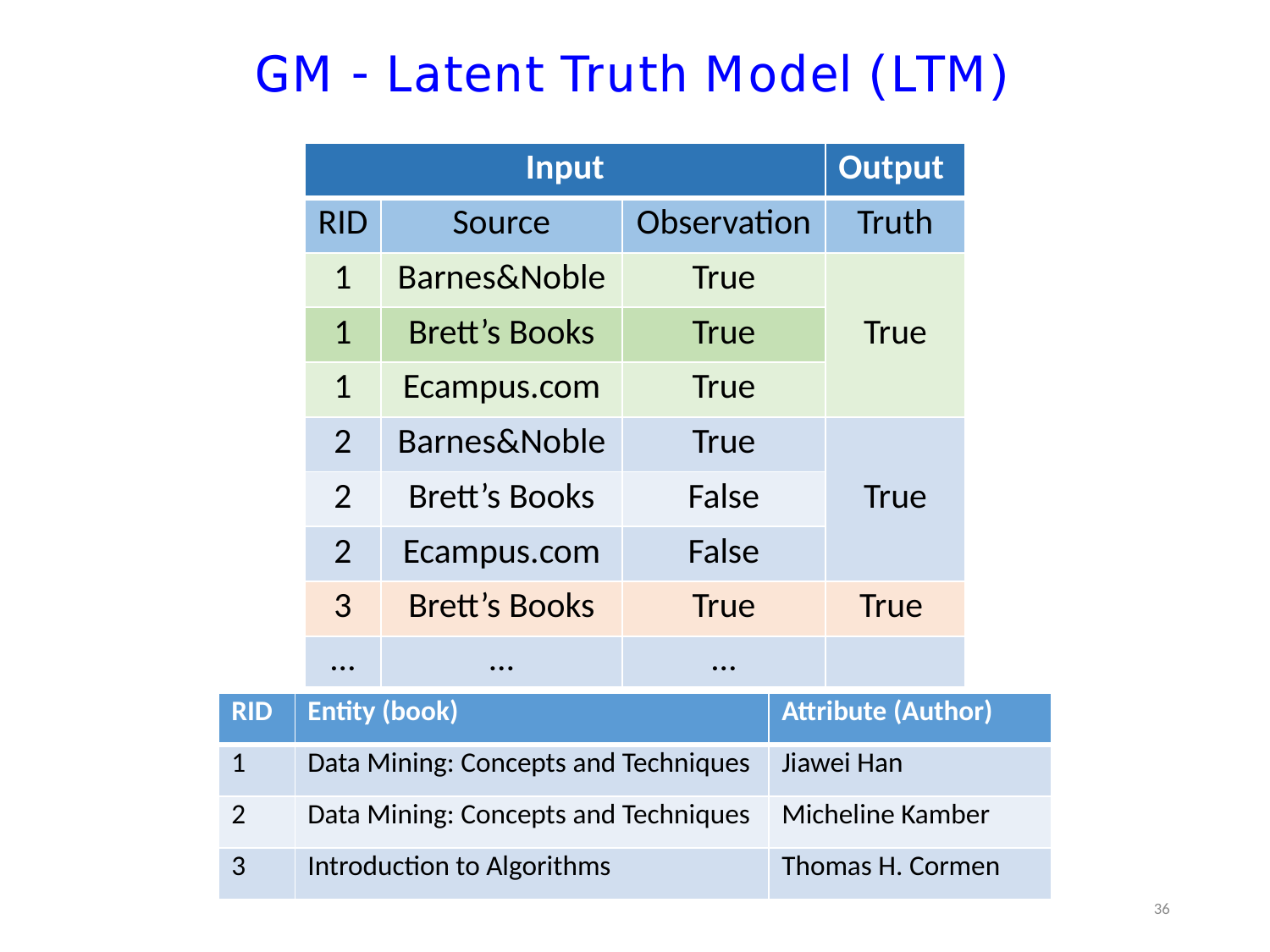

GM - Latent Truth Model (LTM)
| Input |  |  | Output |
| --- | --- | --- | --- |
| RID | Source | Observation | Truth |
| 1 | Barnes&Noble | True | True |
| 1 | Brett’s Books | True |  |
| 1 | Ecampus.com | True |  |
| 2 | Barnes&Noble | True | True |
| 2 | Brett’s Books | False |  |
| 2 | Ecampus.com | False |  |
| 3 | Brett’s Books | True | True |
| … | … | … |  |

| RID | Entity (book) | Attribute (Author) |
| --- | --- | --- |
| 1 | Data Mining: Concepts and Techniques | Jiawei Han |
| 2 | Data Mining: Concepts and Techniques | Micheline Kamber |
| 3 | Introduction to Algorithms | Thomas H. Cormen |
36